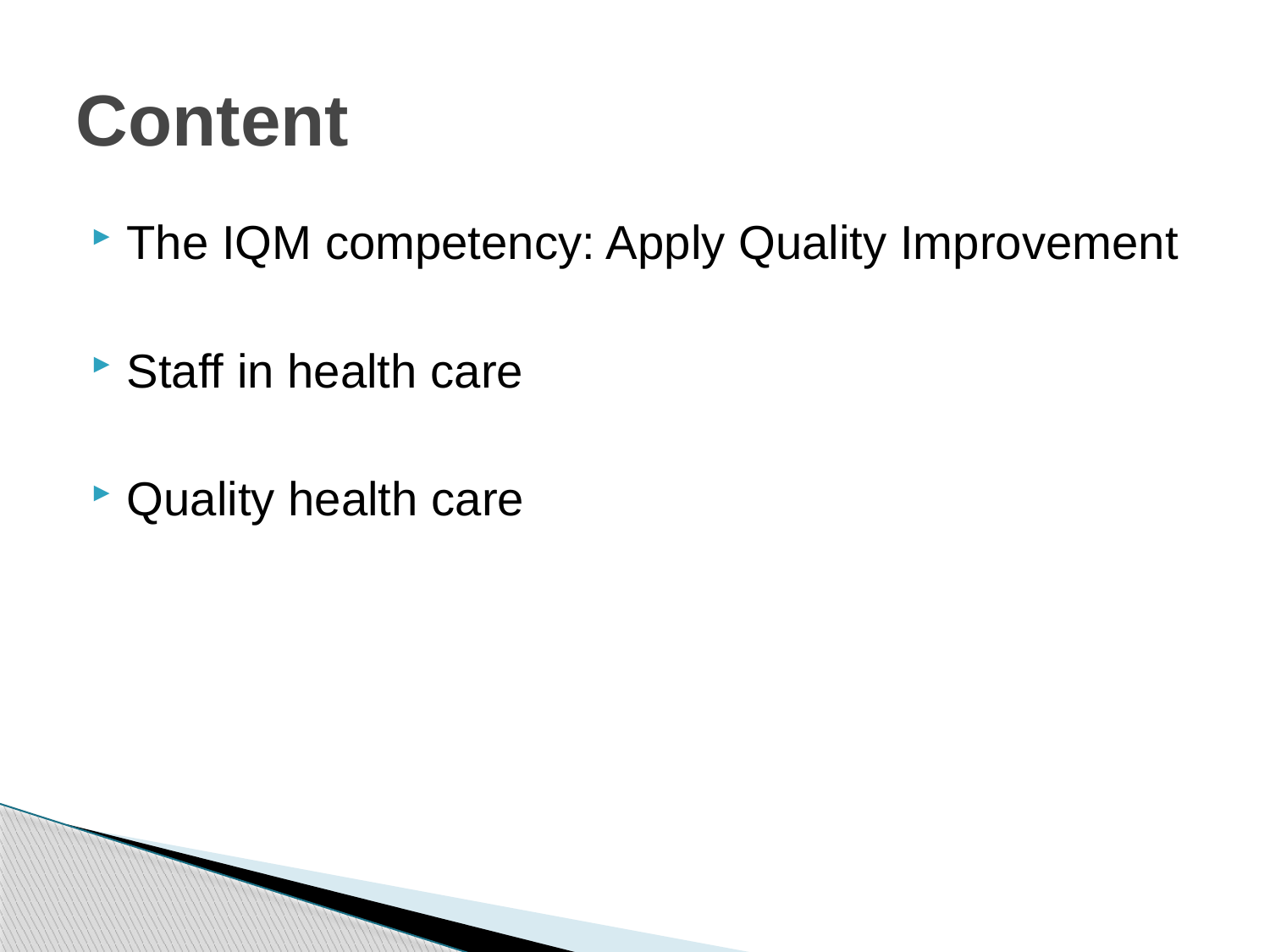

# Content
The IQM competency: Apply Quality Improvement

Staff in health care

Quality health care